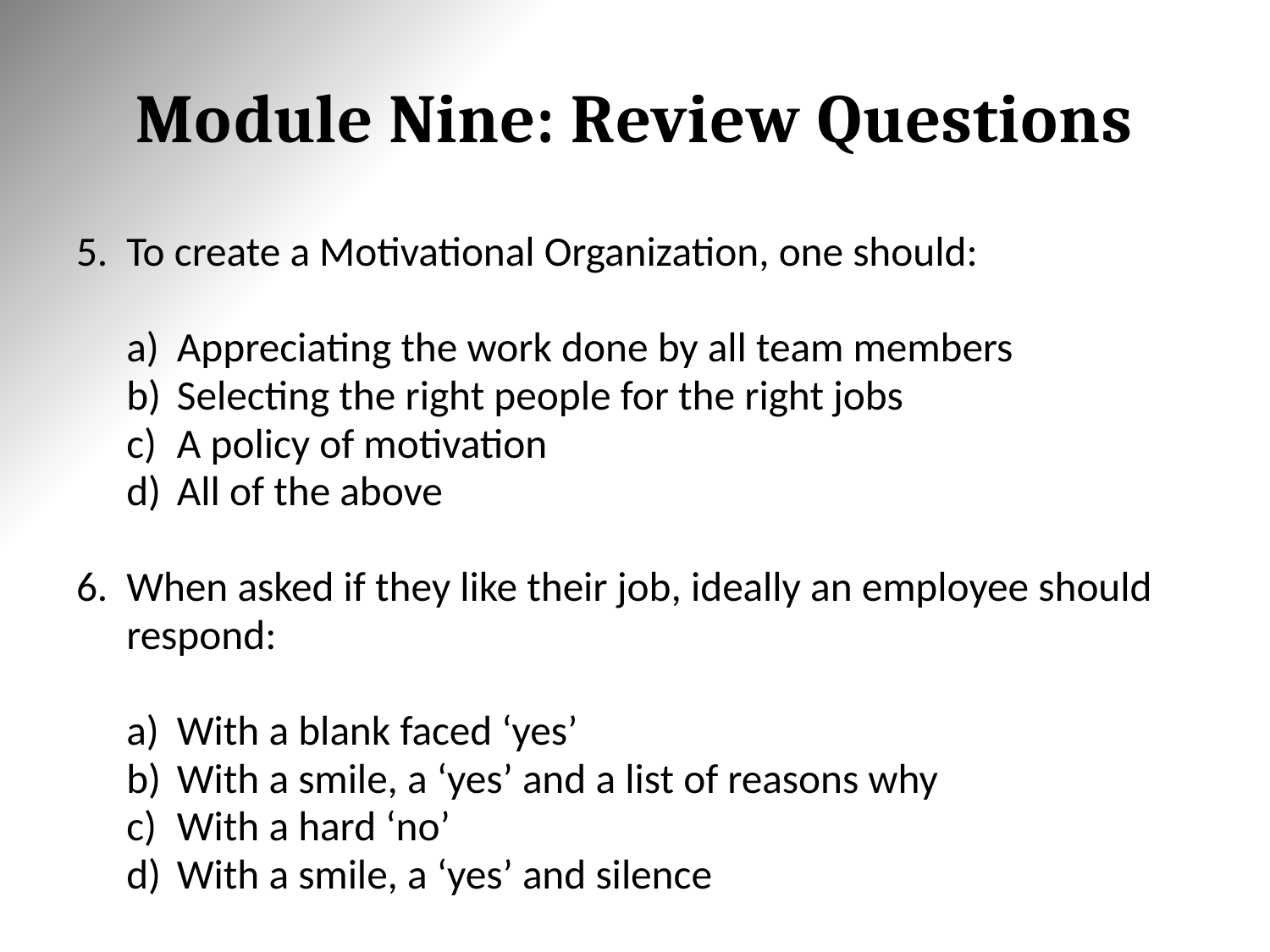

# Module Nine: Review Questions
To create a Motivational Organization, one should:

Appreciating the work done by all team members
Selecting the right people for the right jobs
A policy of motivation
All of the above

When asked if they like their job, ideally an employee should respond:

With a blank faced ‘yes’
With a smile, a ‘yes’ and a list of reasons why
With a hard ‘no’
With a smile, a ‘yes’ and silence